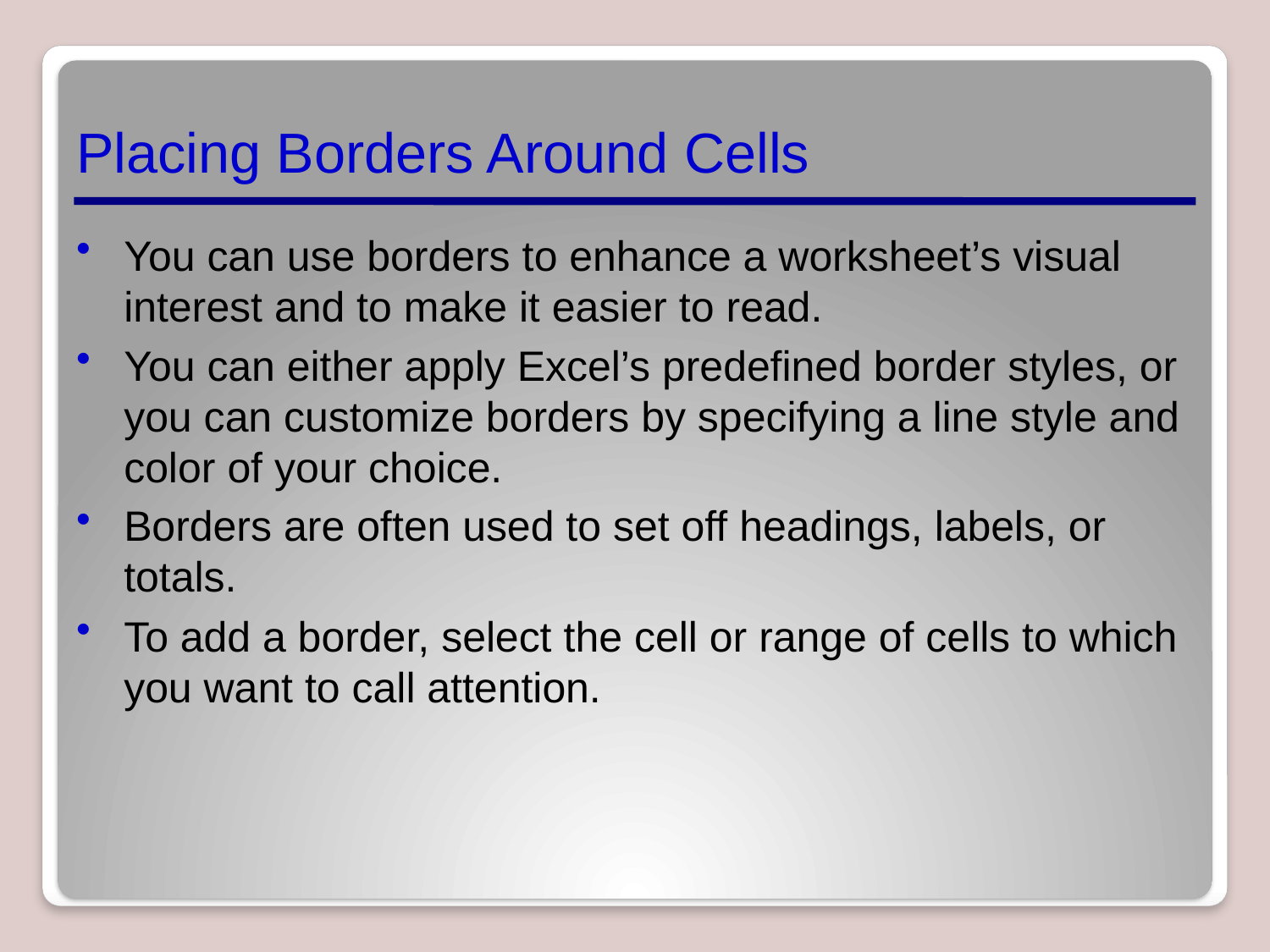

# Placing Borders Around Cells
You can use borders to enhance a worksheet’s visual interest and to make it easier to read.
You can either apply Excel’s predefined border styles, or you can customize borders by specifying a line style and color of your choice.
Borders are often used to set off headings, labels, or totals.
To add a border, select the cell or range of cells to which you want to call attention.